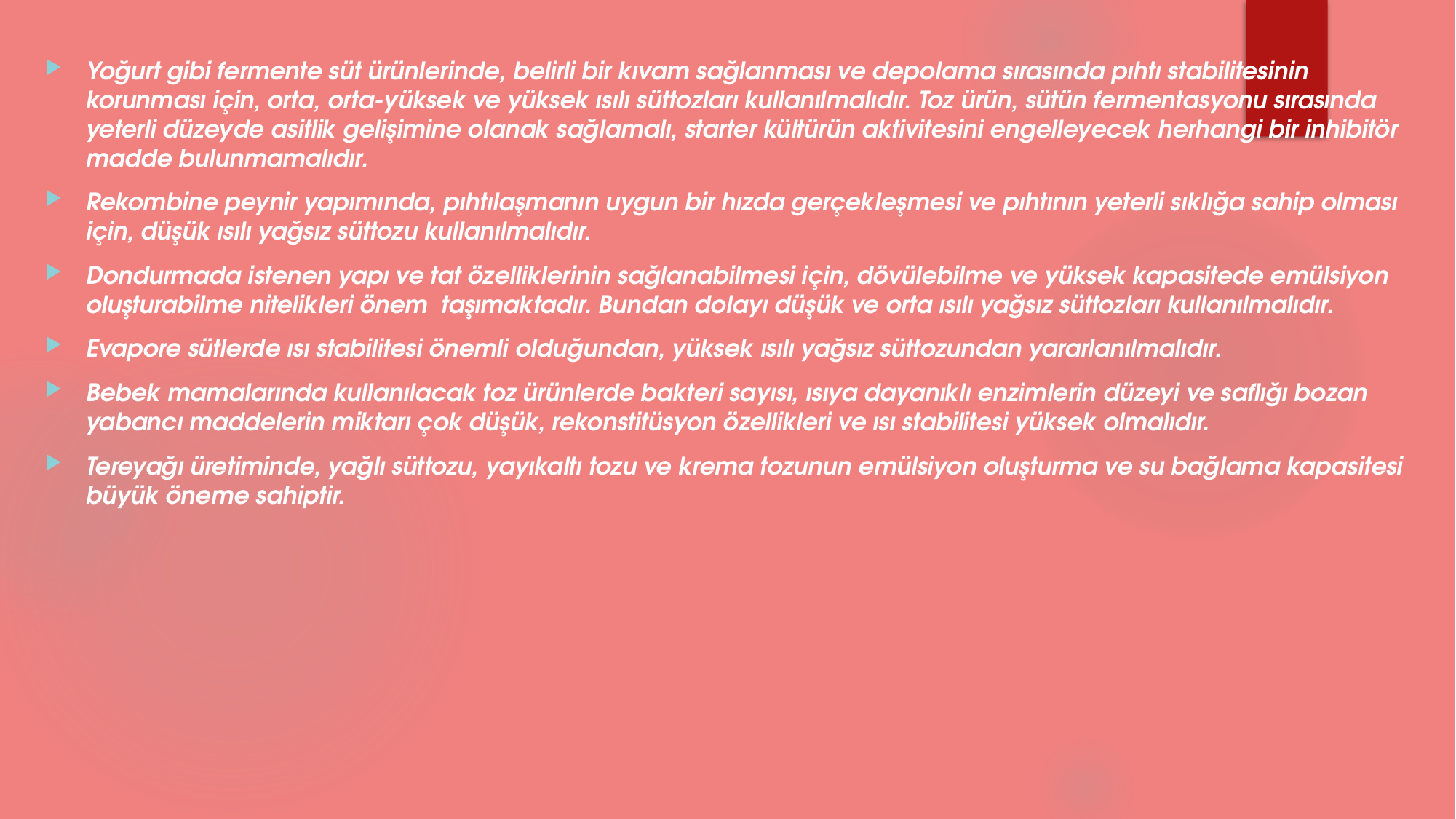

Yoğurt gibi fermente süt ürünlerinde, belirli bir kıvam sağlanması ve depolama sırasında pıhtı stabilitesinin korunması için, orta, orta-yüksek ve yüksek ısılı süttozları kullanılmalıdır. Toz ürün, sütün fermentasyonu sırasında yeterli düzeyde asitlik gelişimine olanak sağlamalı, starter kültürün aktivitesini engelleyecek herhangi bir inhibitör madde bulunmamalıdır.
Rekombine peynir yapımında, pıhtılaşmanın uygun bir hızda gerçekleşmesi ve pıhtının yeterli sıklığa sahip olması için, düşük ısılı yağsız süttozu kullanılmalıdır.
Dondurmada istenen yapı ve tat özelliklerinin sağlanabilmesi için, dövülebilme ve yüksek kapasitede emülsiyon oluşturabilme nitelikleri önem  taşımaktadır. Bundan dolayı düşük ve orta ısılı yağsız süttozları kullanılmalıdır.
Evapore sütlerde ısı stabilitesi önemli olduğundan, yüksek ısılı yağsız süttozundan yararlanılmalıdır.
Bebek mamalarında kullanılacak toz ürünlerde bakteri sayısı, ısıya dayanıklı enzimlerin düzeyi ve saflığı bozan yabancı maddelerin miktarı çok düşük, rekonstitüsyon özellikleri ve ısı stabilitesi yüksek olmalıdır.
Tereyağı üretiminde, yağlı süttozu, yayıkaltı tozu ve krema tozunun emülsiyon oluşturma ve su bağlama kapasitesi büyük öneme sahiptir.